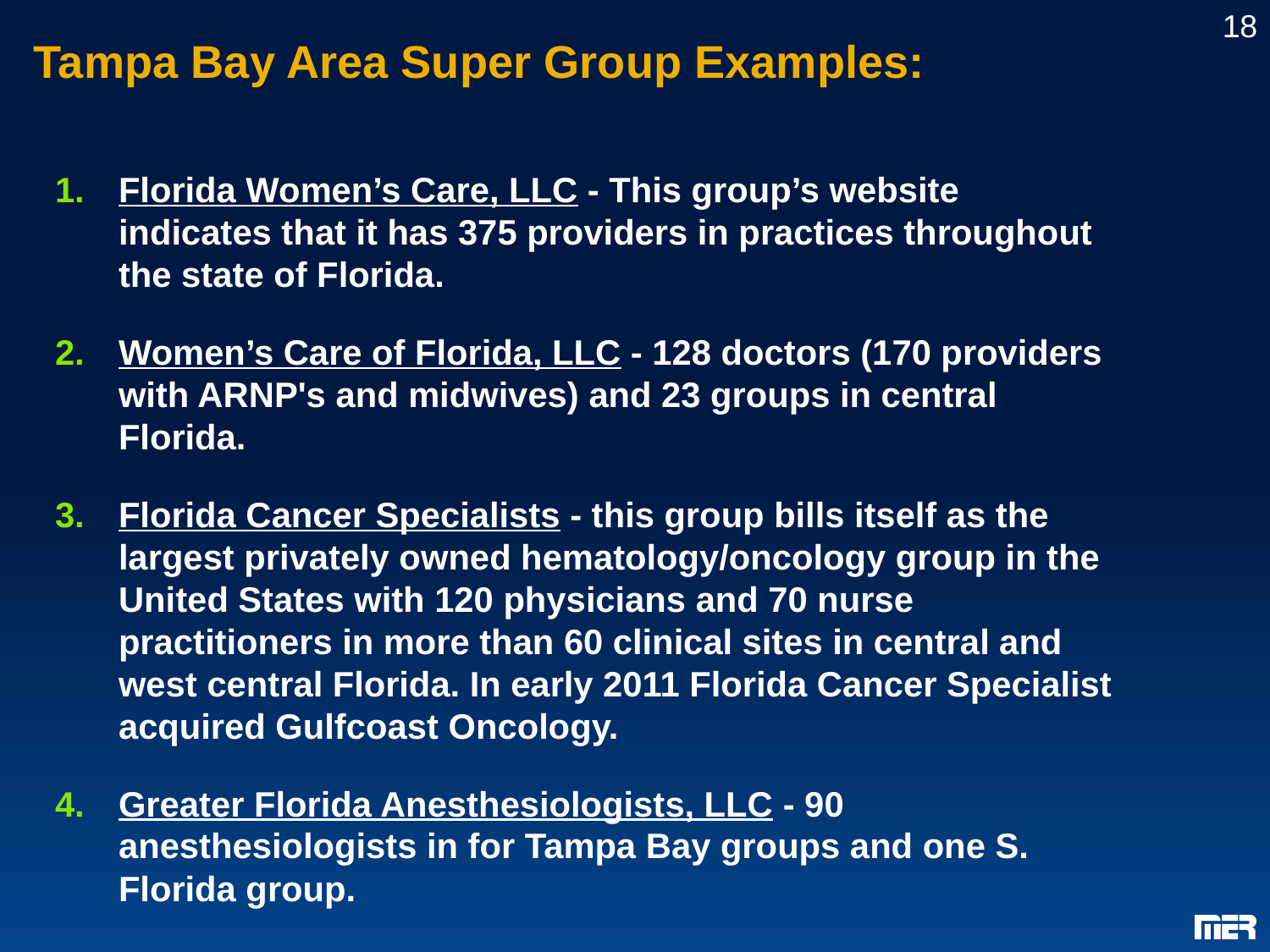

# Tampa Bay Area Super Group Examples:
18

Florida Women’s Care, LLC - This group’s website indicates that it has 375 providers in practices throughout the state of Florida.
Women’s Care of Florida, LLC - 128 doctors (170 providers with ARNP's and midwives) and 23 groups in central Florida.
Florida Cancer Specialists - this group bills itself as the largest privately owned hematology/oncology group in the United States with 120 physicians and 70 nurse practitioners in more than 60 clinical sites in central and west central Florida. In early 2011 Florida Cancer Specialist acquired Gulfcoast Oncology.
Greater Florida Anesthesiologists, LLC - 90 anesthesiologists in for Tampa Bay groups and one S. Florida group.